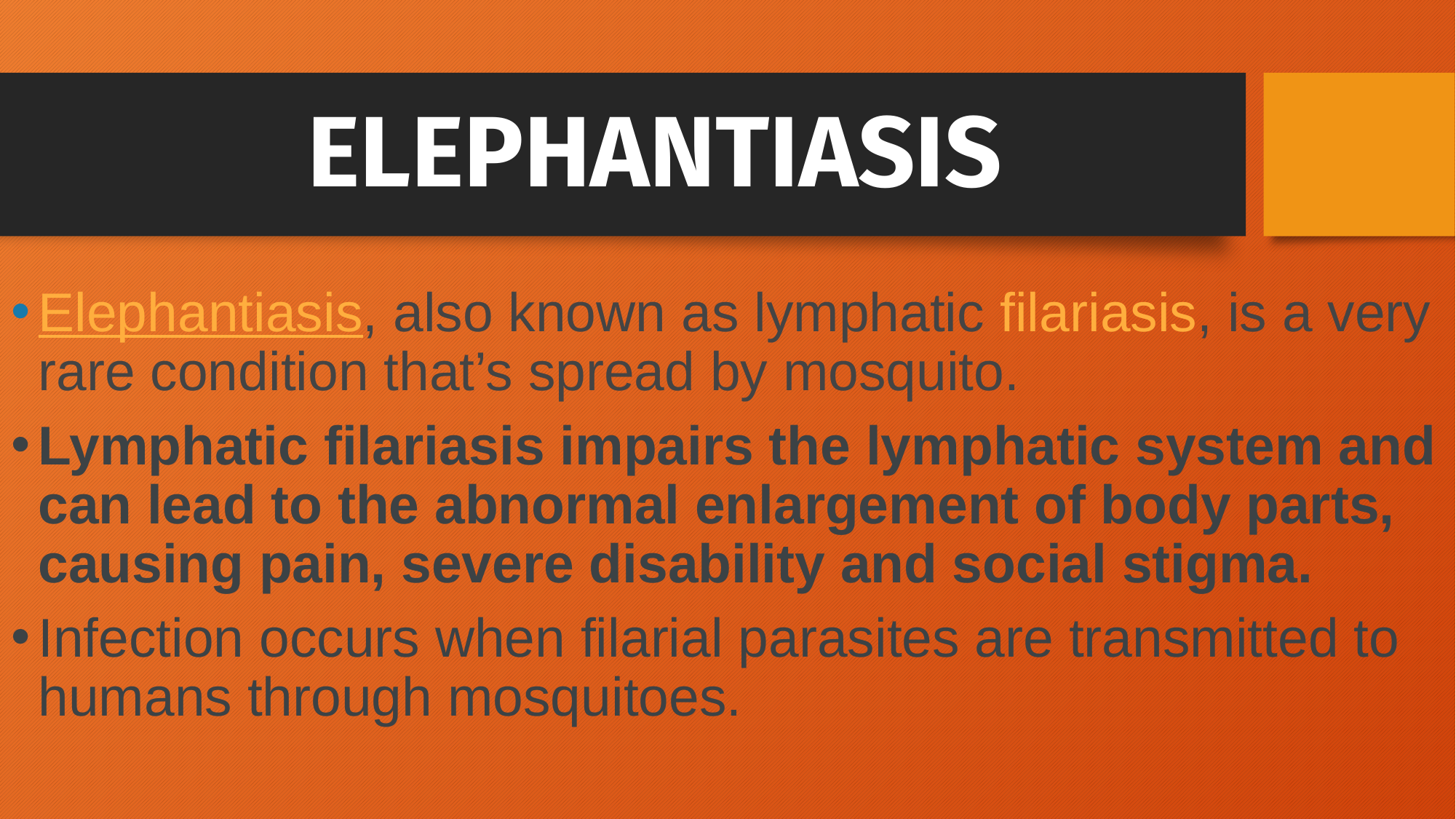

# ELEPHANTIASIS
Elephantiasis, also known as lymphatic filariasis, is a very rare condition that’s spread by mosquito.
Lymphatic filariasis impairs the lymphatic system and can lead to the abnormal enlargement of body parts, causing pain, severe disability and social stigma.
Infection occurs when filarial parasites are transmitted to humans through mosquitoes.